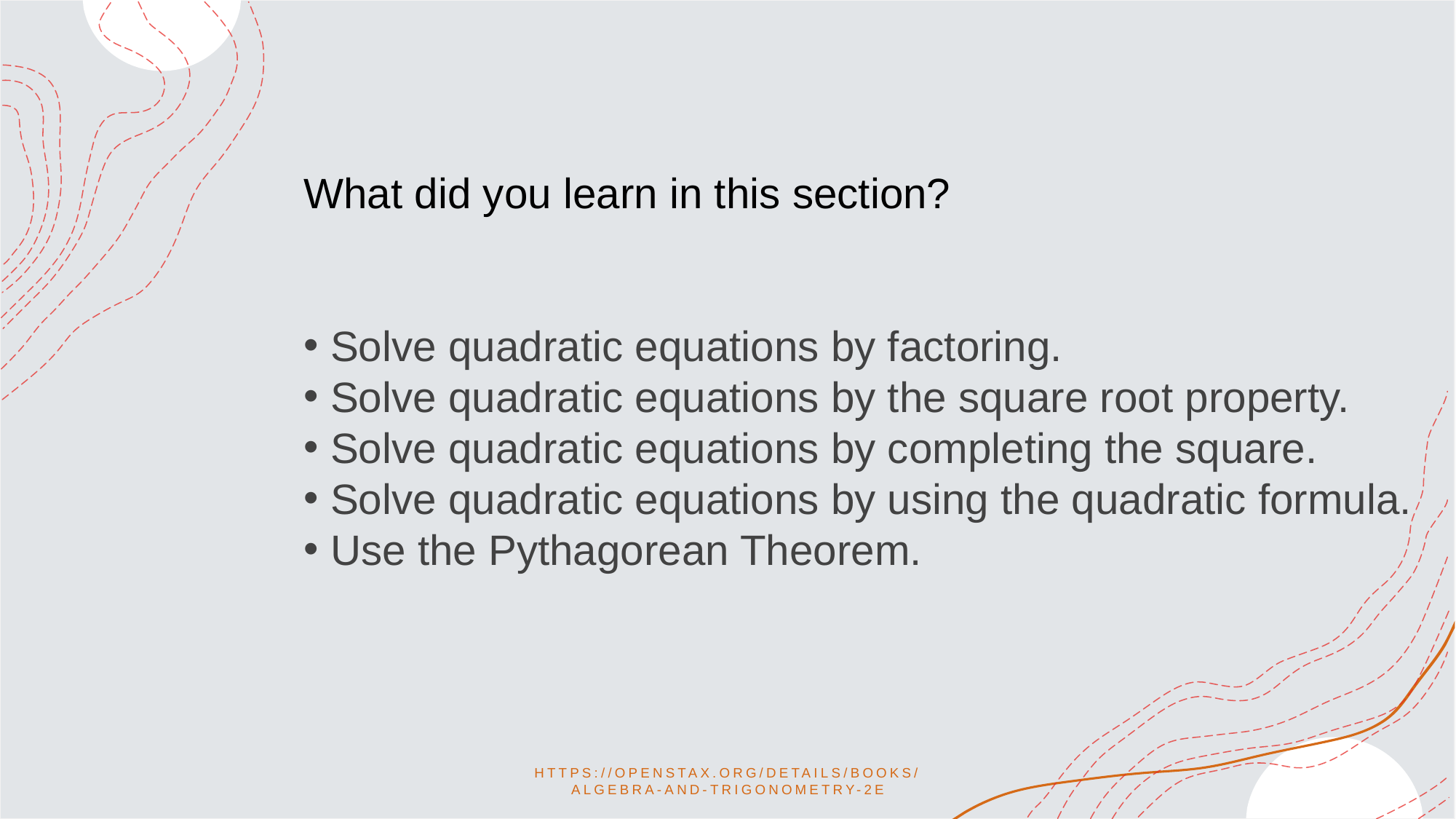

What did you learn in this section?

 Solve quadratic equations by factoring.
 Solve quadratic equations by the square root property.
 Solve quadratic equations by completing the square.
 Solve quadratic equations by using the quadratic formula.
 Use the Pythagorean Theorem.

https://openstax.org/details/books/algebra-and-trigonometry-2e